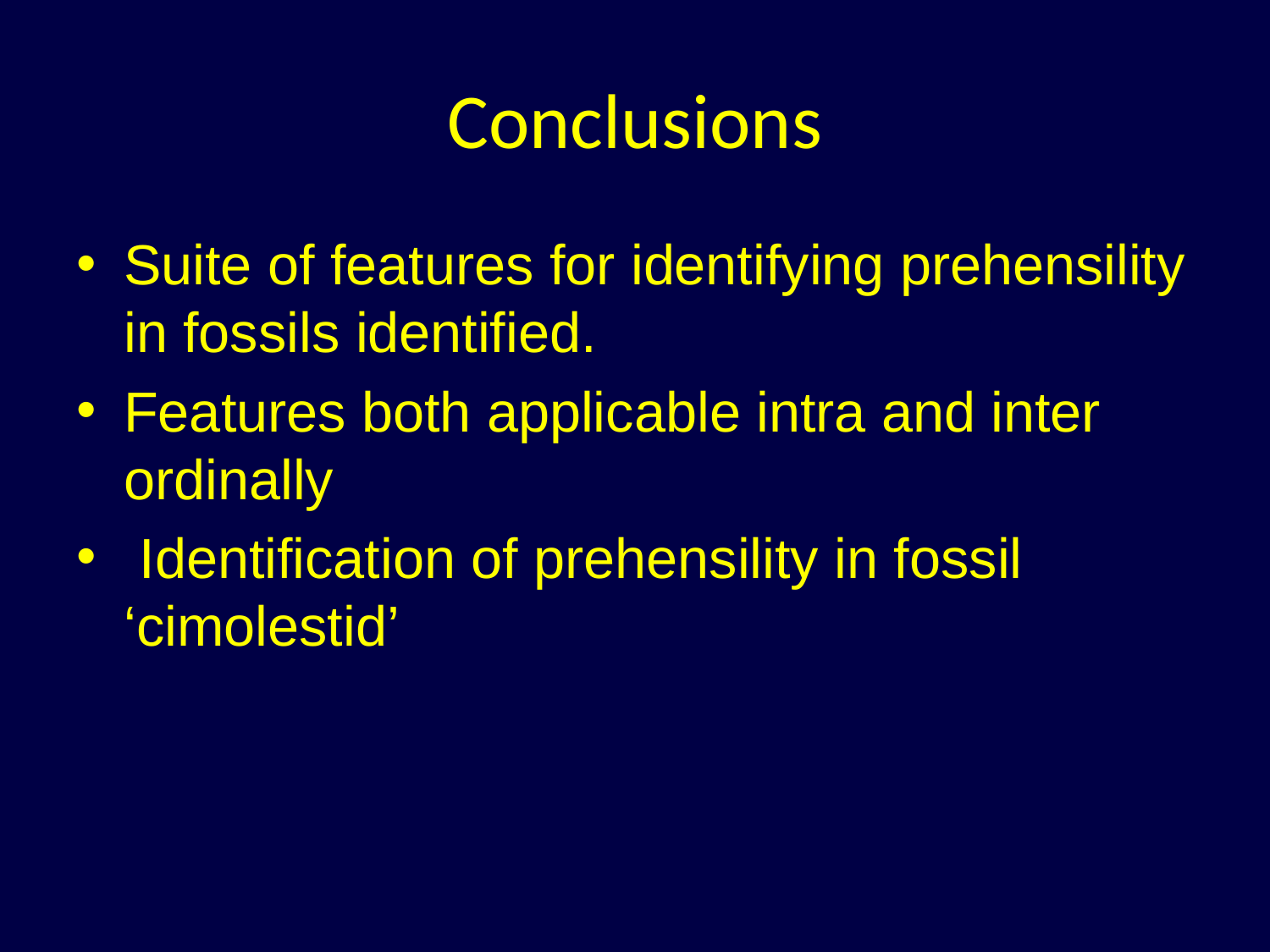

# Conclusions
Suite of features for identifying prehensility in fossils identified.
Features both applicable intra and inter ordinally
 Identification of prehensility in fossil ‘cimolestid’